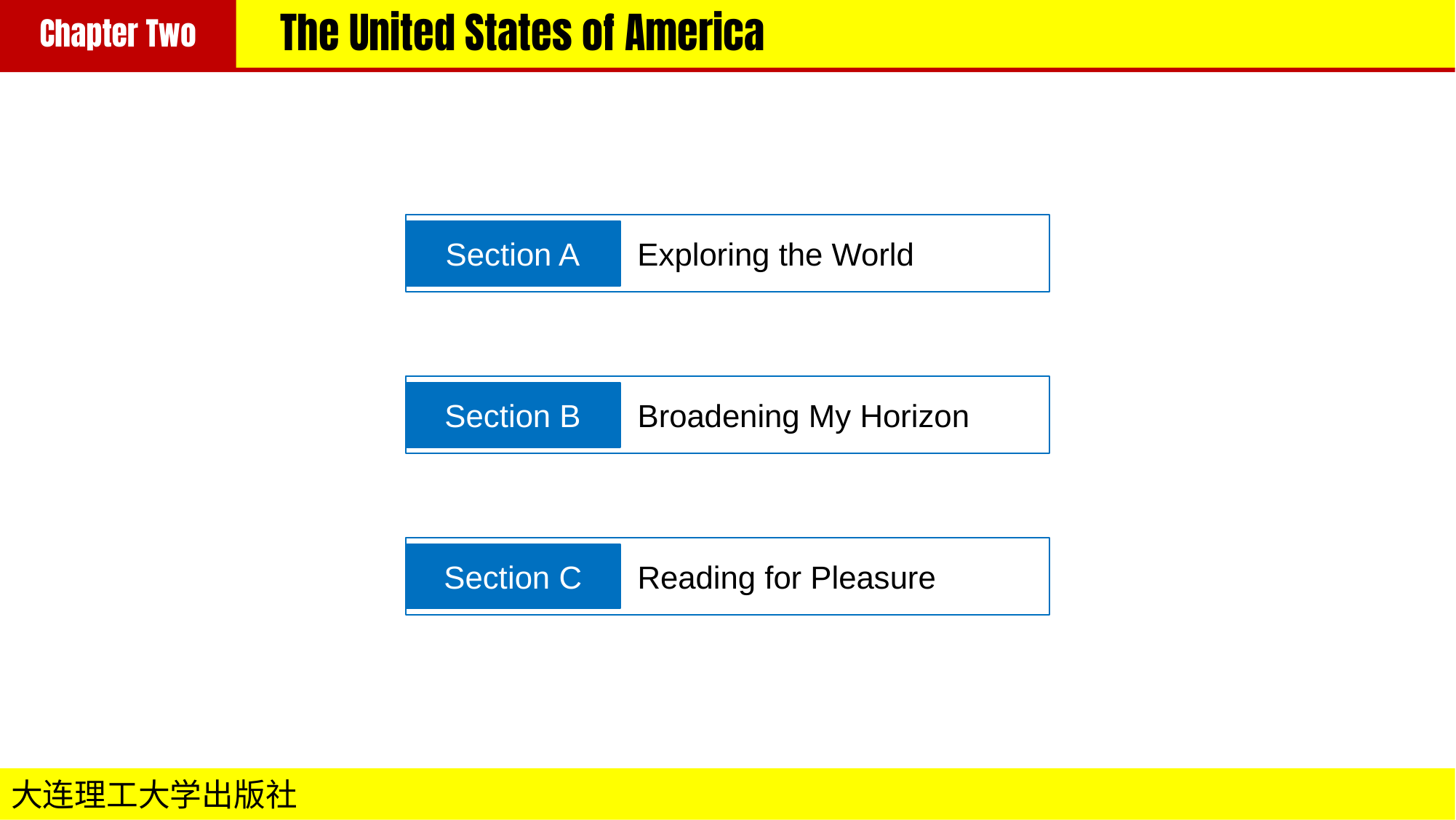

Chapter Two
# The United States of America

Section A
Exploring the World

Section B
Broadening My Horizon

Section C
Reading for Pleasure